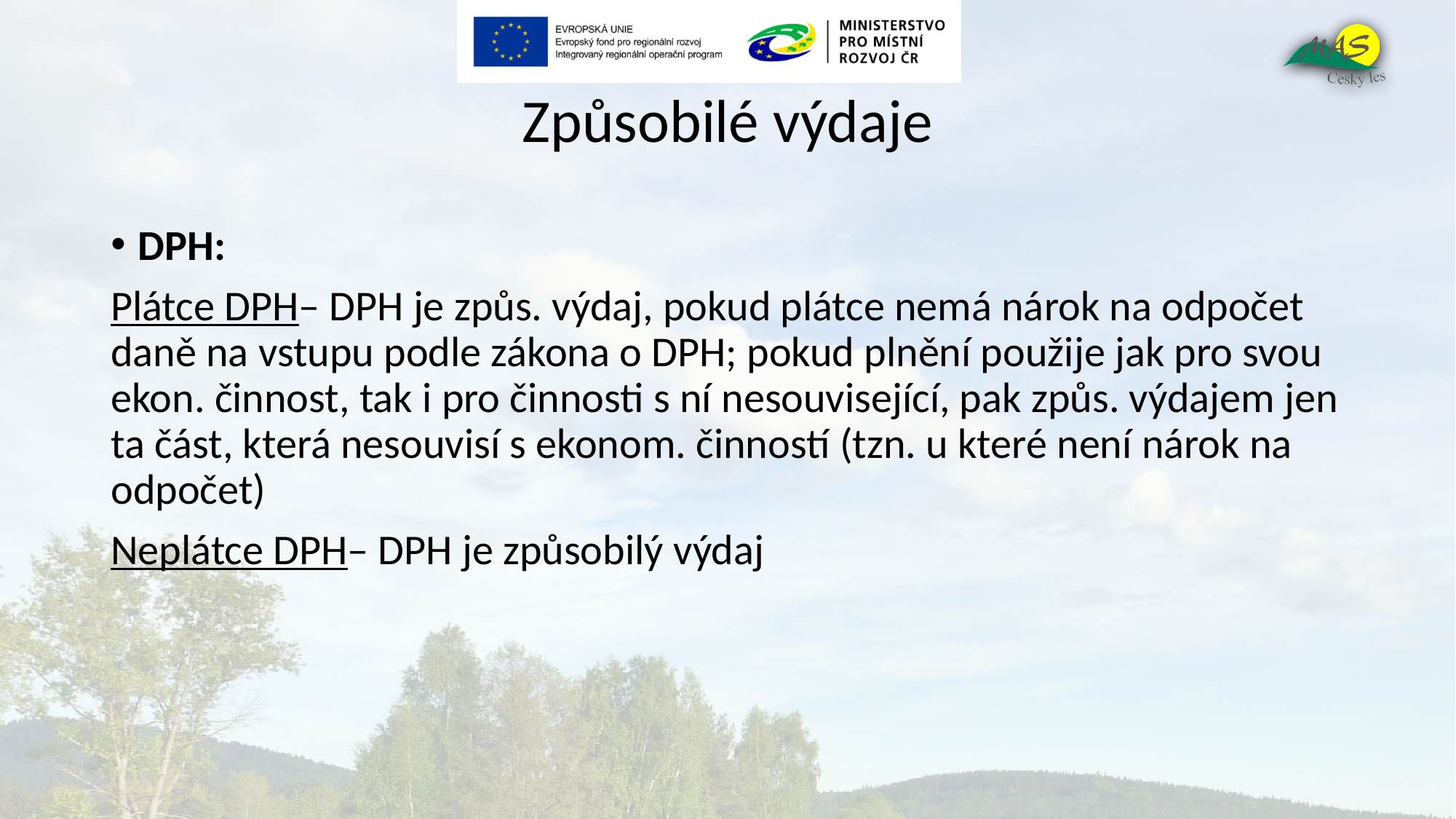

# Způsobilé výdaje
DPH:
Plátce DPH– DPH je způs. výdaj, pokud plátce nemá nárok na odpočet daně na vstupu podle zákona o DPH; pokud plnění použije jak pro svou ekon. činnost, tak i pro činnosti s ní nesouvisející, pak způs. výdajem jen ta část, která nesouvisí s ekonom. činností (tzn. u které není nárok na odpočet)
Neplátce DPH– DPH je způsobilý výdaj